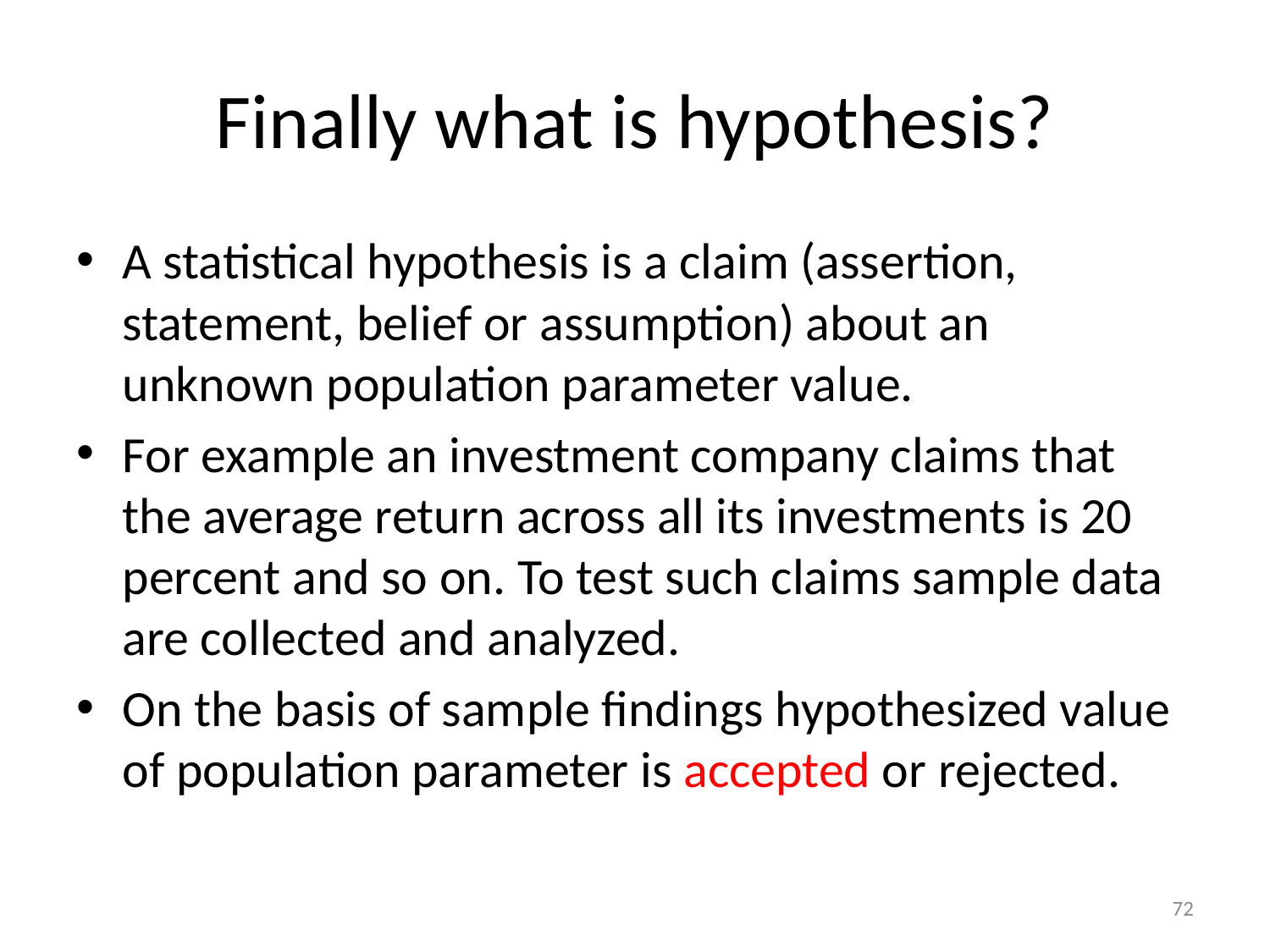

# Finally what is hypothesis?
A statistical hypothesis is a claim (assertion, statement, belief or assumption) about an unknown population parameter value.
For example an investment company claims that the average return across all its investments is 20 percent and so on. To test such claims sample data are collected and analyzed.
On the basis of sample findings hypothesized value of population parameter is accepted or rejected.

72